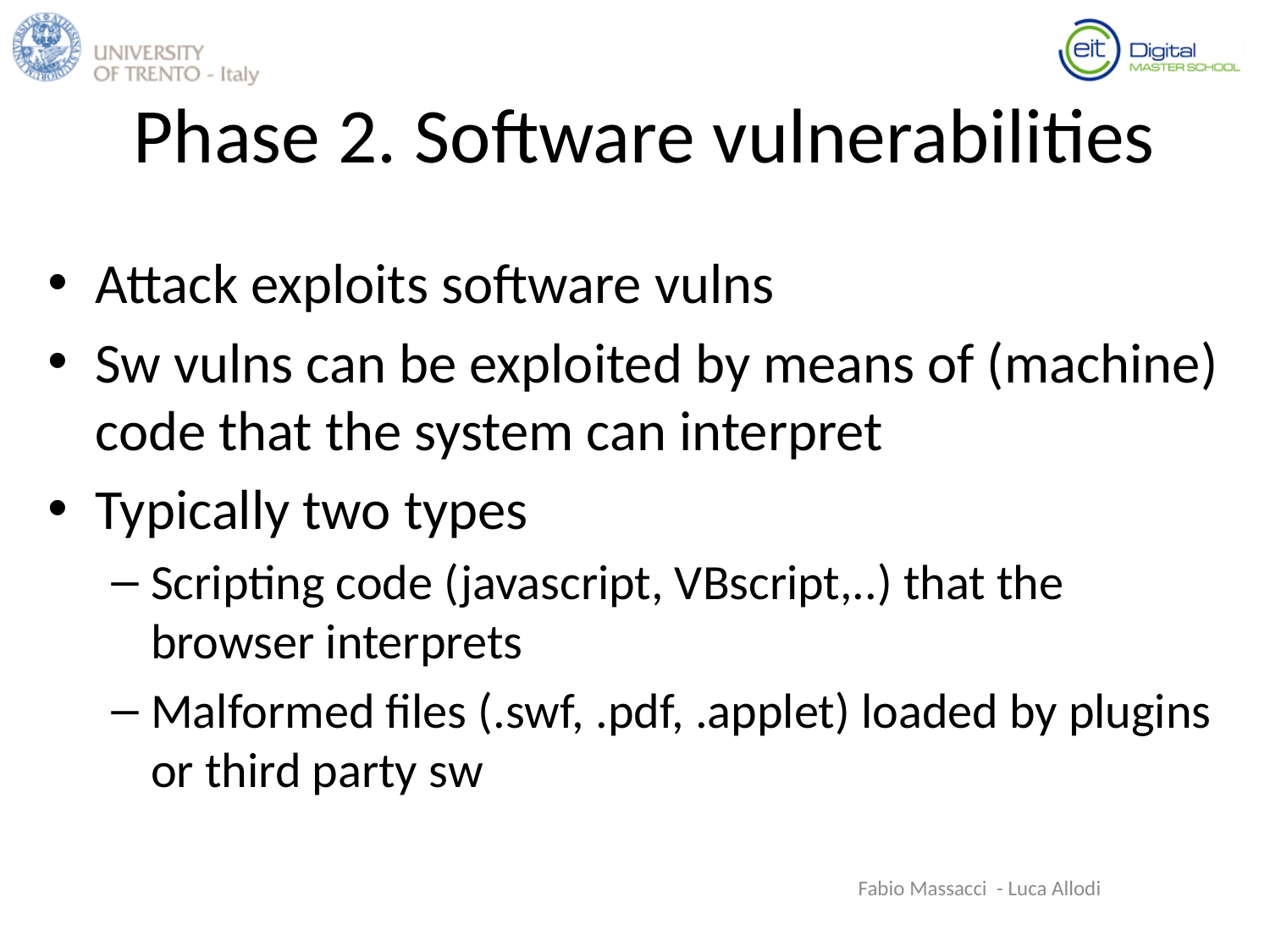

# Phase 2. Software vulnerabilities
Attack exploits software vulns
Sw vulns can be exploited by means of (machine) code that the system can interpret
Typically two types
Scripting code (javascript, VBscript,..) that the browser interprets
Malformed files (.swf, .pdf, .applet) loaded by plugins or third party sw
Fabio Massacci  - Luca Allodi